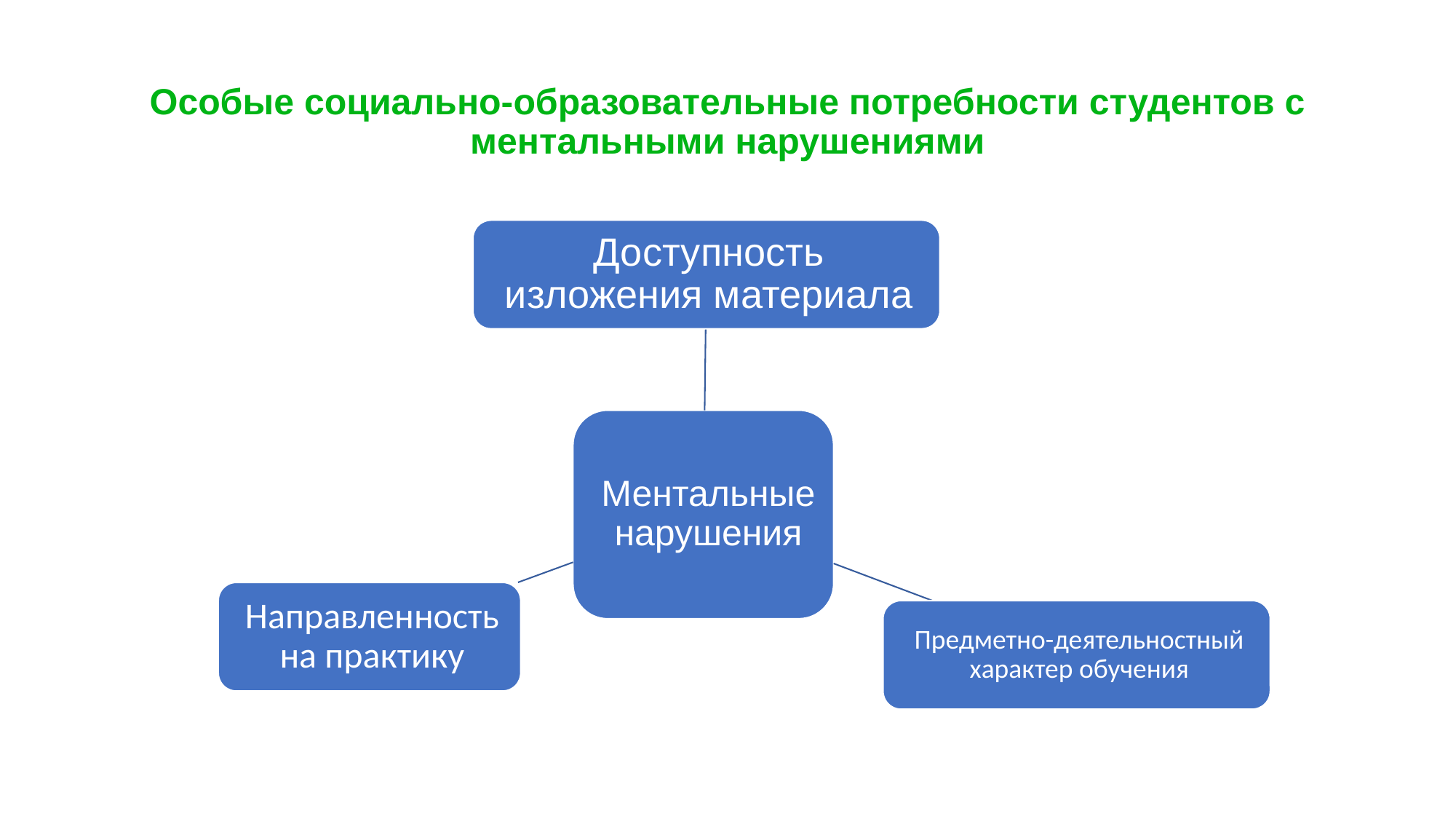

# Особые социально-образовательные потребности студентов с ментальными нарушениями
Ментальные нарушения
Доступность изложения материала
Предметно-деятельностный характер обучения
Направленность на практику